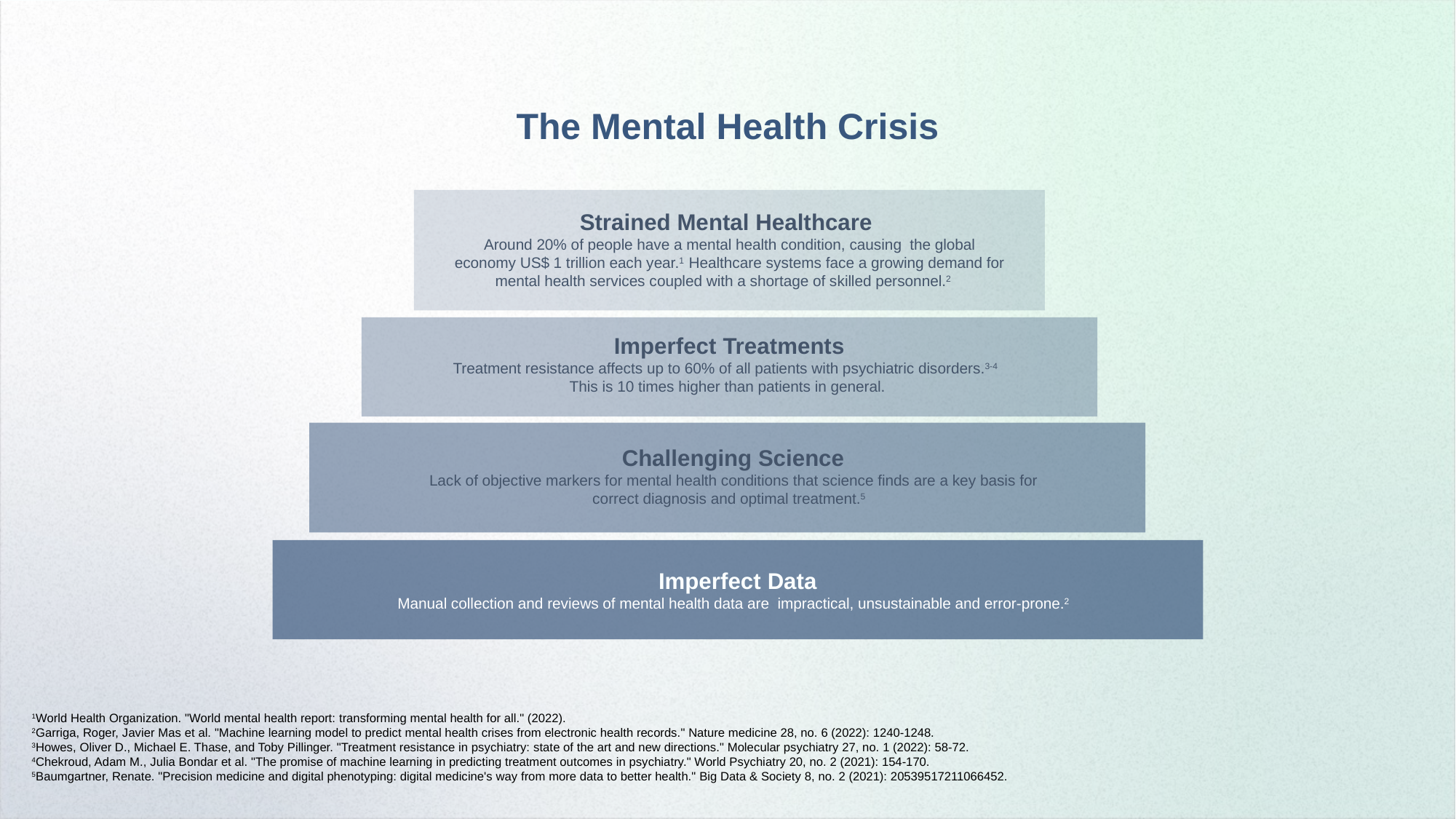

The Mental Health Crisis

Strained Mental Healthcare
Around 20% of people have a mental health condition, causing  the global economy US$ 1 trillion each year.1  Healthcare systems face a growing demand for mental health services coupled with a shortage of skilled personnel.2

Imperfect Treatments
Treatment resistance affects up to 60% of all patients with psychiatric disorders.3-4
This is 10 times higher than patients in general.

Challenging Science
Lack of objective markers for mental health conditions that science finds are a key basis for
correct diagnosis and optimal treatment.5

Imperfect Data
Manual collection and reviews of mental health data are  impractical, unsustainable and error-prone.2

1World Health Organization. "World mental health report: transforming mental health for all." (2022).
2Garriga, Roger, Javier Mas et al. "Machine learning model to predict mental health crises from electronic health records." Nature medicine 28, no. 6 (2022): 1240-1248.
3Howes, Oliver D., Michael E. Thase, and Toby Pillinger. "Treatment resistance in psychiatry: state of the art and new directions." Molecular psychiatry 27, no. 1 (2022): 58-72.
4Chekroud, Adam M., Julia Bondar et al. "The promise of machine learning in predicting treatment outcomes in psychiatry." World Psychiatry 20, no. 2 (2021): 154-170.
5Baumgartner, Renate. "Precision medicine and digital phenotyping: digital medicine's way from more data to better health." Big Data & Society 8, no. 2 (2021): 20539517211066452.